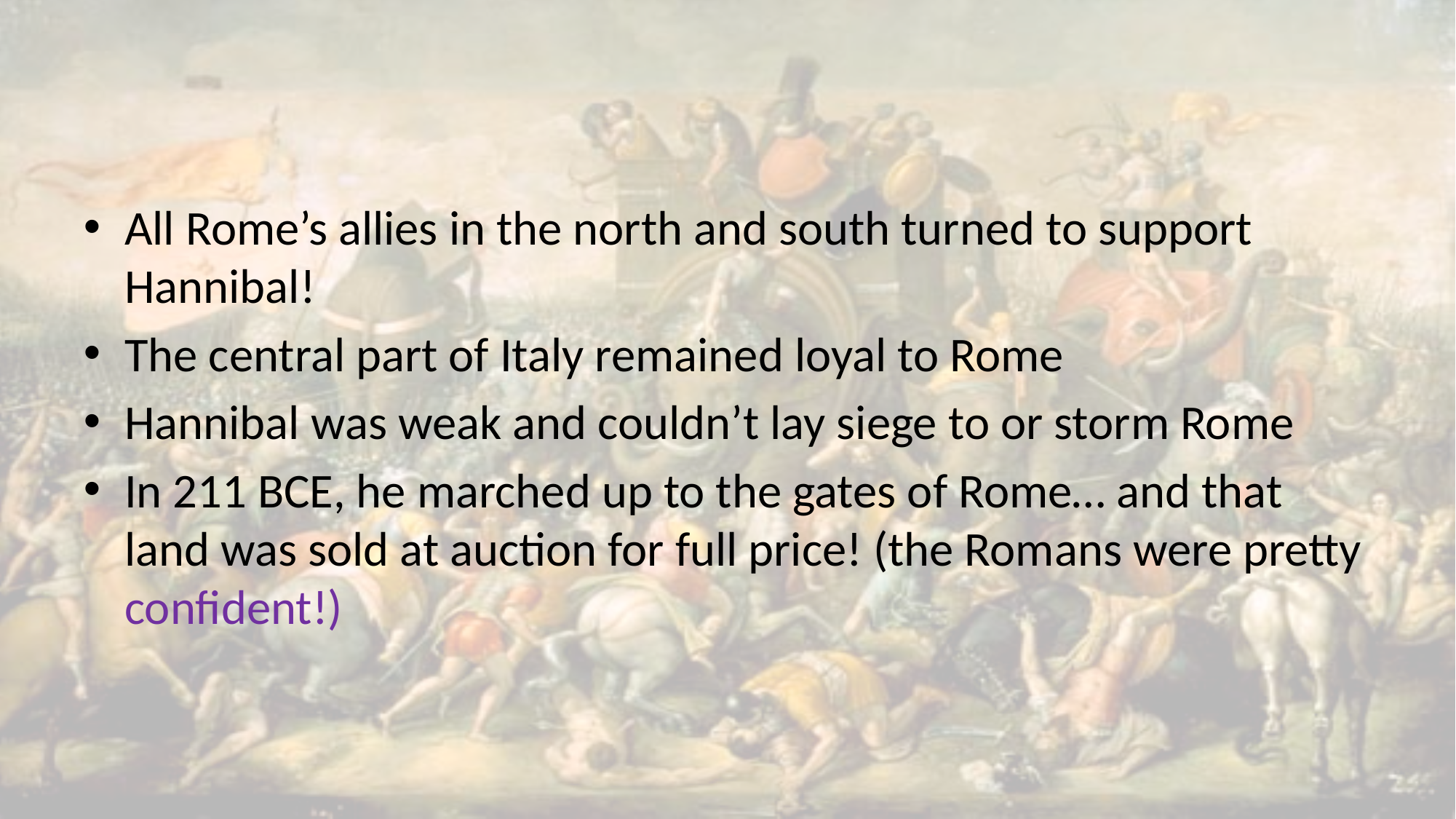

#
All Rome’s allies in the north and south turned to support Hannibal!
The central part of Italy remained loyal to Rome
Hannibal was weak and couldn’t lay siege to or storm Rome
In 211 BCE, he marched up to the gates of Rome… and that land was sold at auction for full price! (the Romans were pretty confident!)